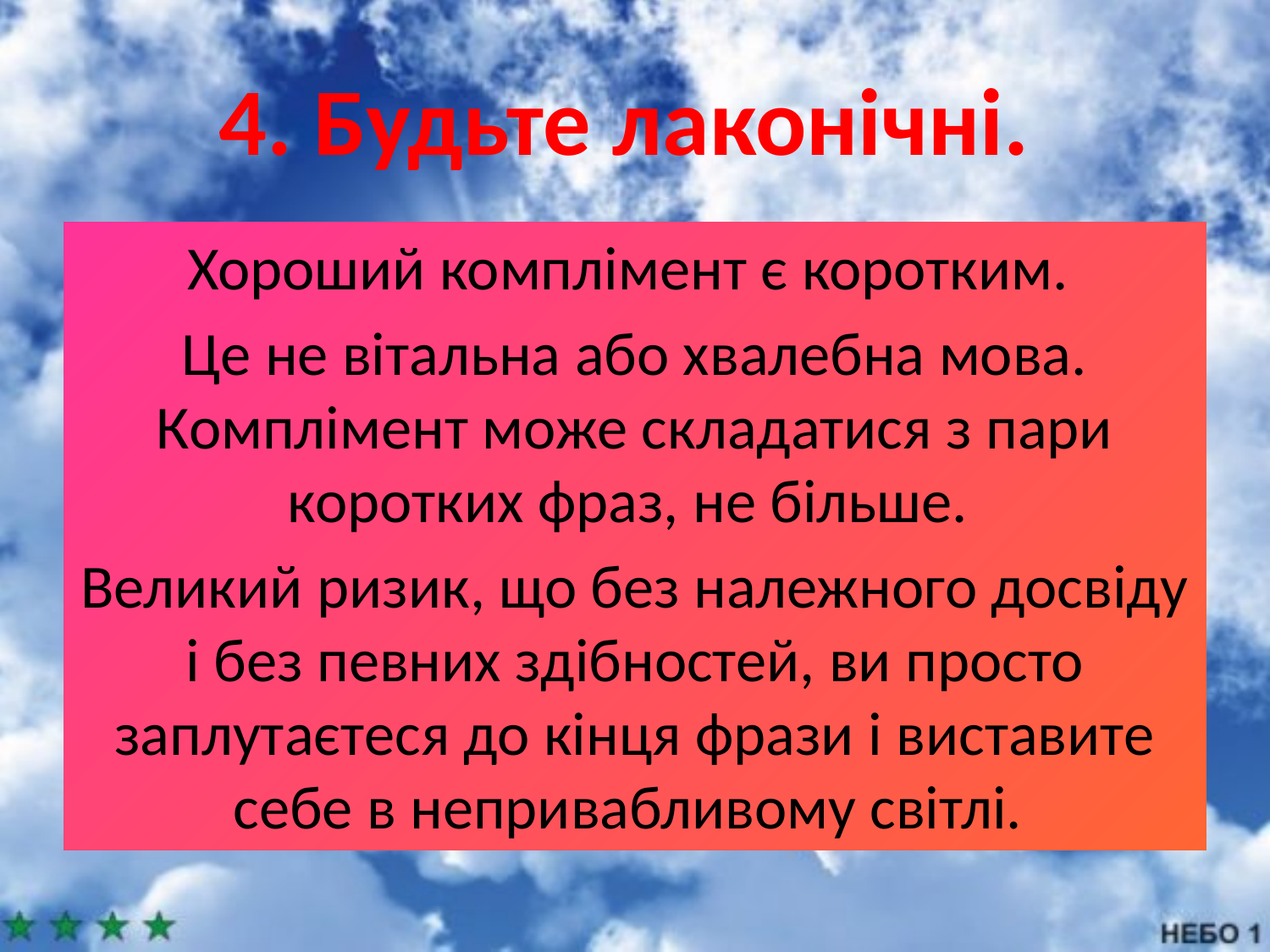

# 4. Будьте лаконічні.
Хороший комплімент є коротким.
Це не вітальна або хвалебна мова. Комплімент може складатися з пари коротких фраз, не більше.
Великий ризик, що без належного досвіду і без певних здібностей, ви просто заплутаєтеся до кінця фрази і виставите себе в непривабливому світлі.